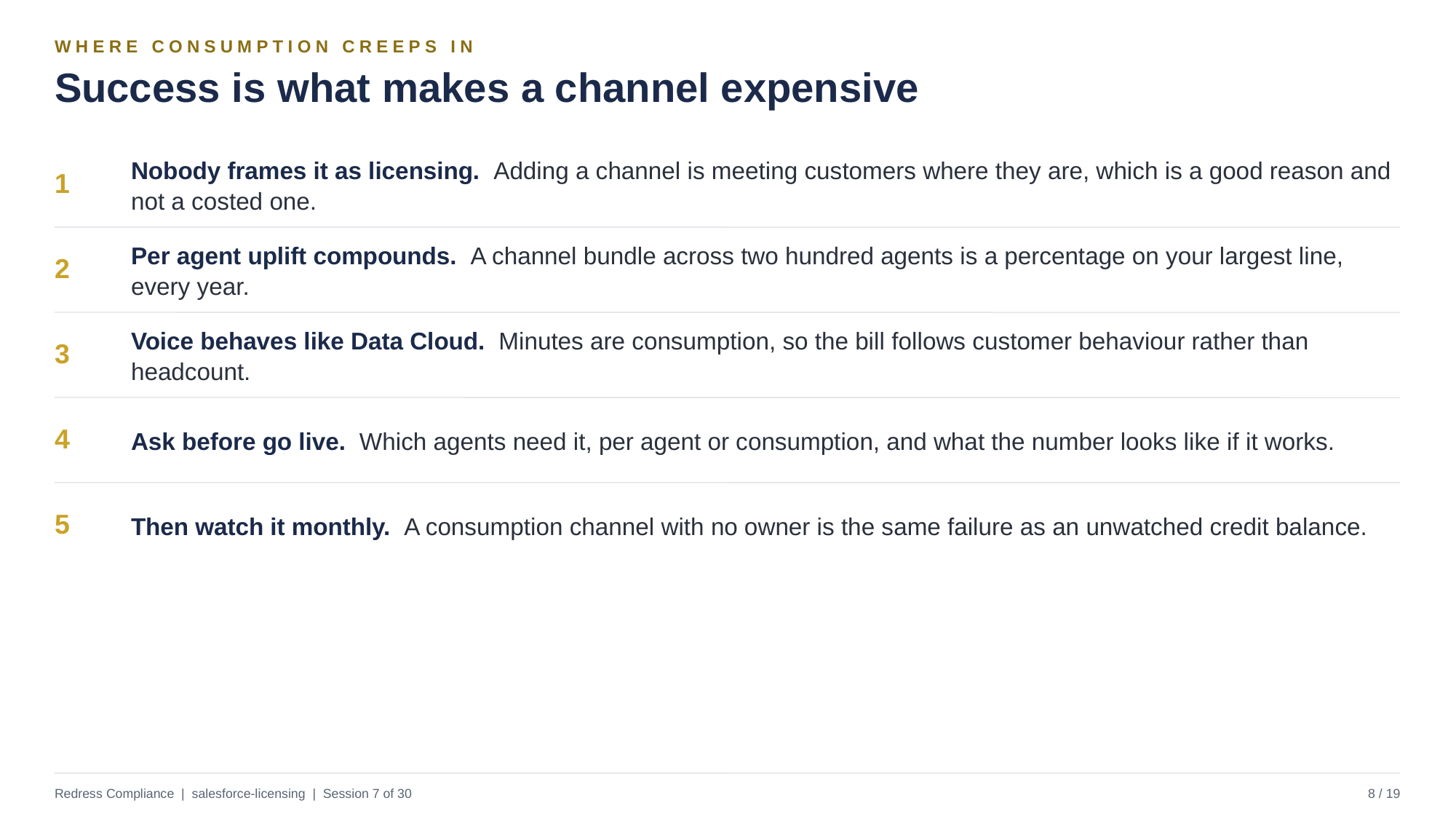

WHERE CONSUMPTION CREEPS IN
Success is what makes a channel expensive
Nobody frames it as licensing.  Adding a channel is meeting customers where they are, which is a good reason and not a costed one.
1

Per agent uplift compounds.  A channel bundle across two hundred agents is a percentage on your largest line, every year.
2

Voice behaves like Data Cloud.  Minutes are consumption, so the bill follows customer behaviour rather than headcount.
3

Ask before go live.  Which agents need it, per agent or consumption, and what the number looks like if it works.
4

Then watch it monthly.  A consumption channel with no owner is the same failure as an unwatched credit balance.
5

Redress Compliance  |  salesforce-licensing  |  Session 7 of 30
8 / 19